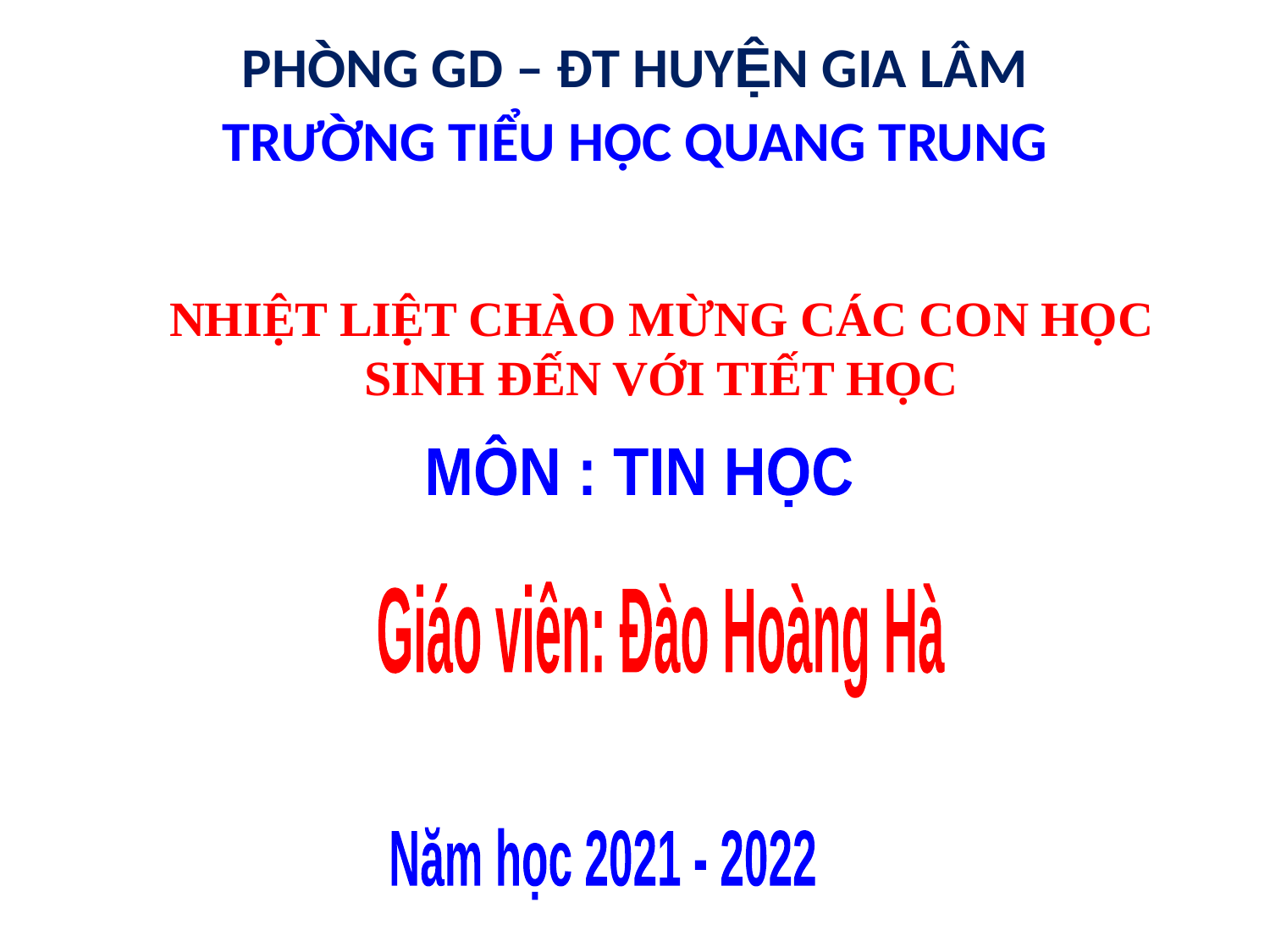

PHÒNG GD – ĐT HUYỆN GIA LÂM
TRƯỜNG TIỂU HỌC QUANG TRUNG

NHIỆT LIỆT CHÀO MỪNG CÁC CON HỌC SINH ĐẾN VỚI TIẾT HỌC
MÔN : TIN HỌC
Giáo viên: Đào Hoàng Hà

Năm học 2021 - 2022